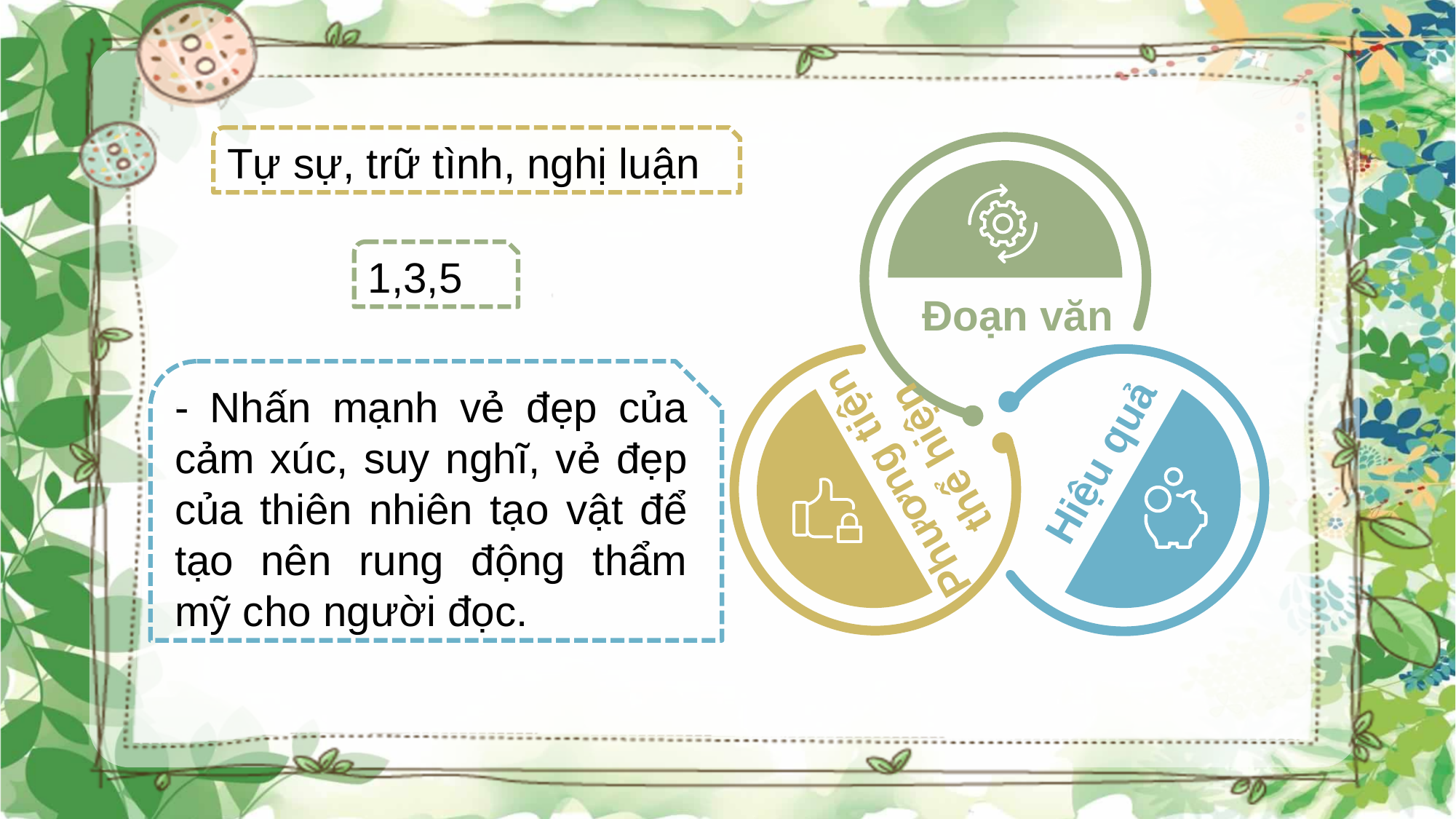

Tự sự, trữ tình, nghị luận

1,3,5
Đoạn văn

- Nhấn mạnh vẻ đẹp của cảm xúc, suy nghĩ, vẻ đẹp của thiên nhiên tạo vật để tạo nên rung động thẩm mỹ cho người đọc.

Phương tiện thể hiện
Hiệu quả